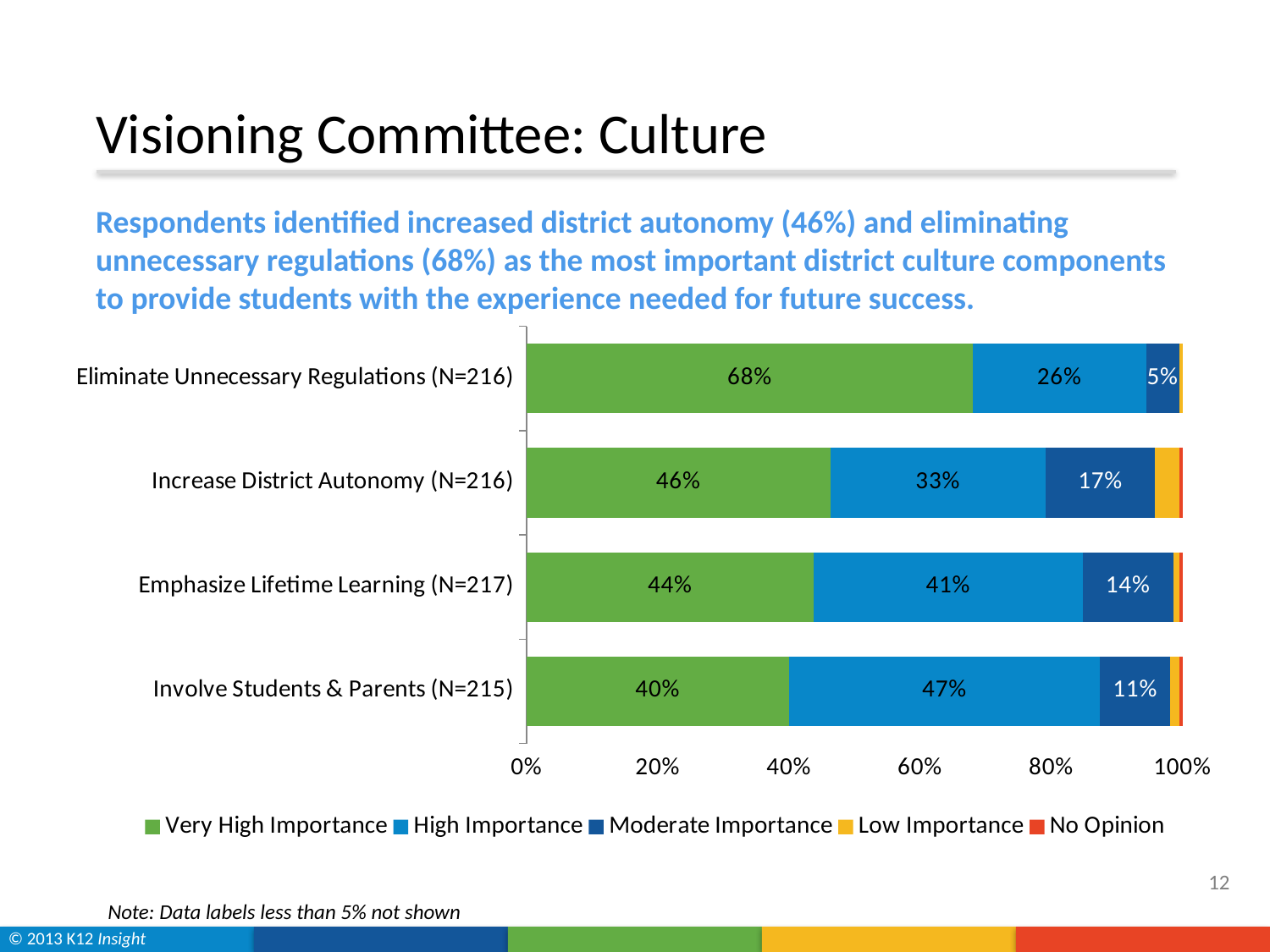

# Visioning Committee: Culture
Respondents identified increased district autonomy (46%) and eliminating unnecessary regulations (68%) as the most important district culture components to provide students with the experience needed for future success.

### Chart

| Category | Very High Importance | High Importance | Moderate Importance | Low Importance | No Opinion |
|---|---|---|---|---|---|
| Eliminate Unnecessary Regulations (N=216) | 0.6805555555555556 | 0.2638888888888889 | 0.05092592592592592 | 0.004629629629629629 | 0.0 |
| Increase District Autonomy (N=216) | 0.46296296296296297 | 0.3287037037037037 | 0.16666666666666666 | 0.037037037037037035 | 0.004629629629629629 |
| Emphasize Lifetime Learning (N=217) | 0.4377880184331797 | 0.41013824884792627 | 0.1382488479262673 | 0.009216589861751152 | 0.004608294930875576 |
| Involve Students & Parents (N=215) | 0.4 | 0.4744186046511628 | 0.10697674418604651 | 0.013953488372093023 | 0.004651162790697674 |
12
Note: Data labels less than 5% not shown